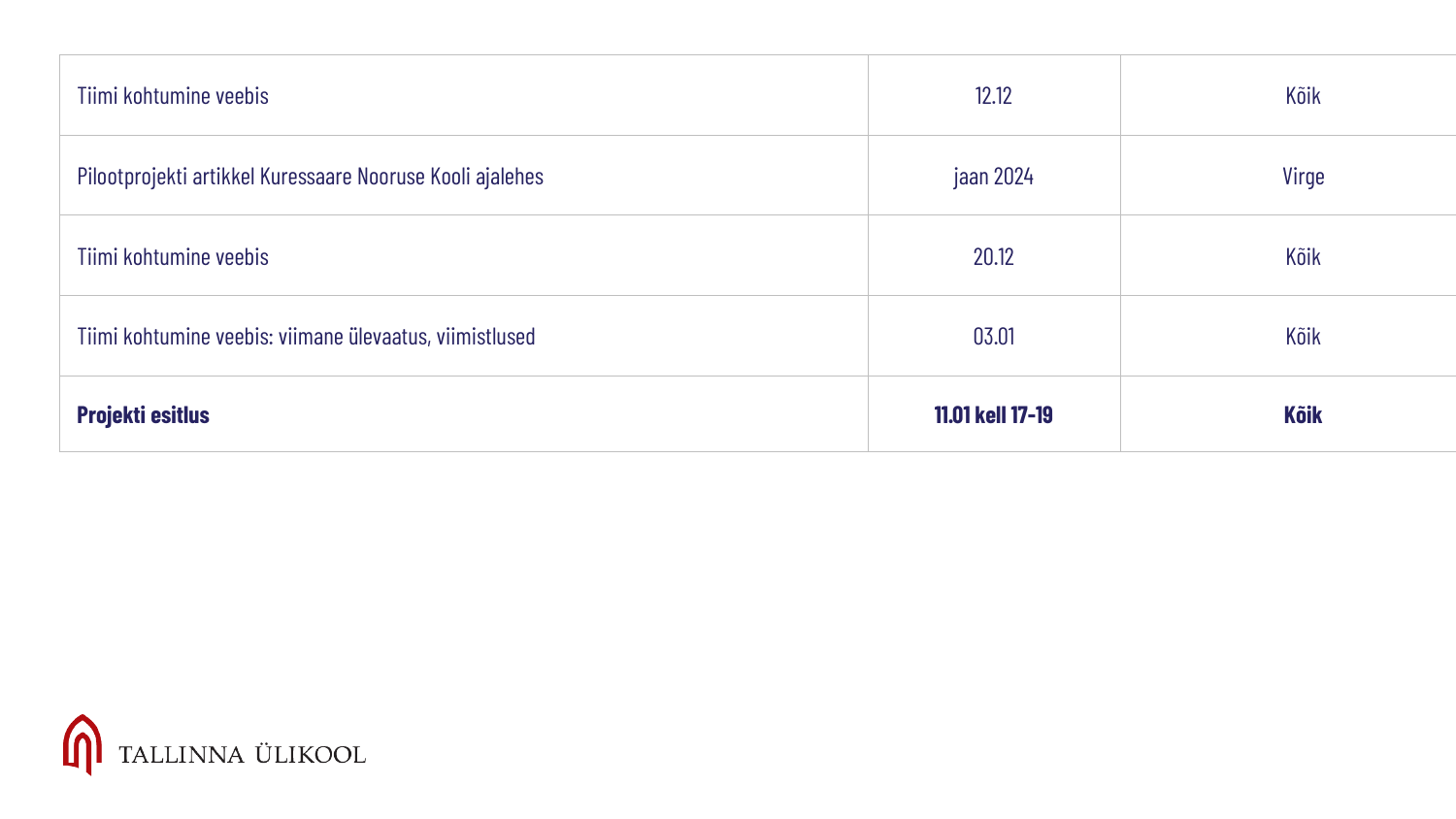

| Tiimi kohtumine veebis | 12.12 | Kõik |
| --- | --- | --- |
| Pilootprojekti artikkel Kuressaare Nooruse Kooli ajalehes | jaan 2024 | Virge |
| Tiimi kohtumine veebis | 20.12 | Kõik |
| Tiimi kohtumine veebis: viimane ülevaatus, viimistlused | 03.01 | Kõik |
| Projekti esitlus | 11.01 kell 17-19 | Kõik |